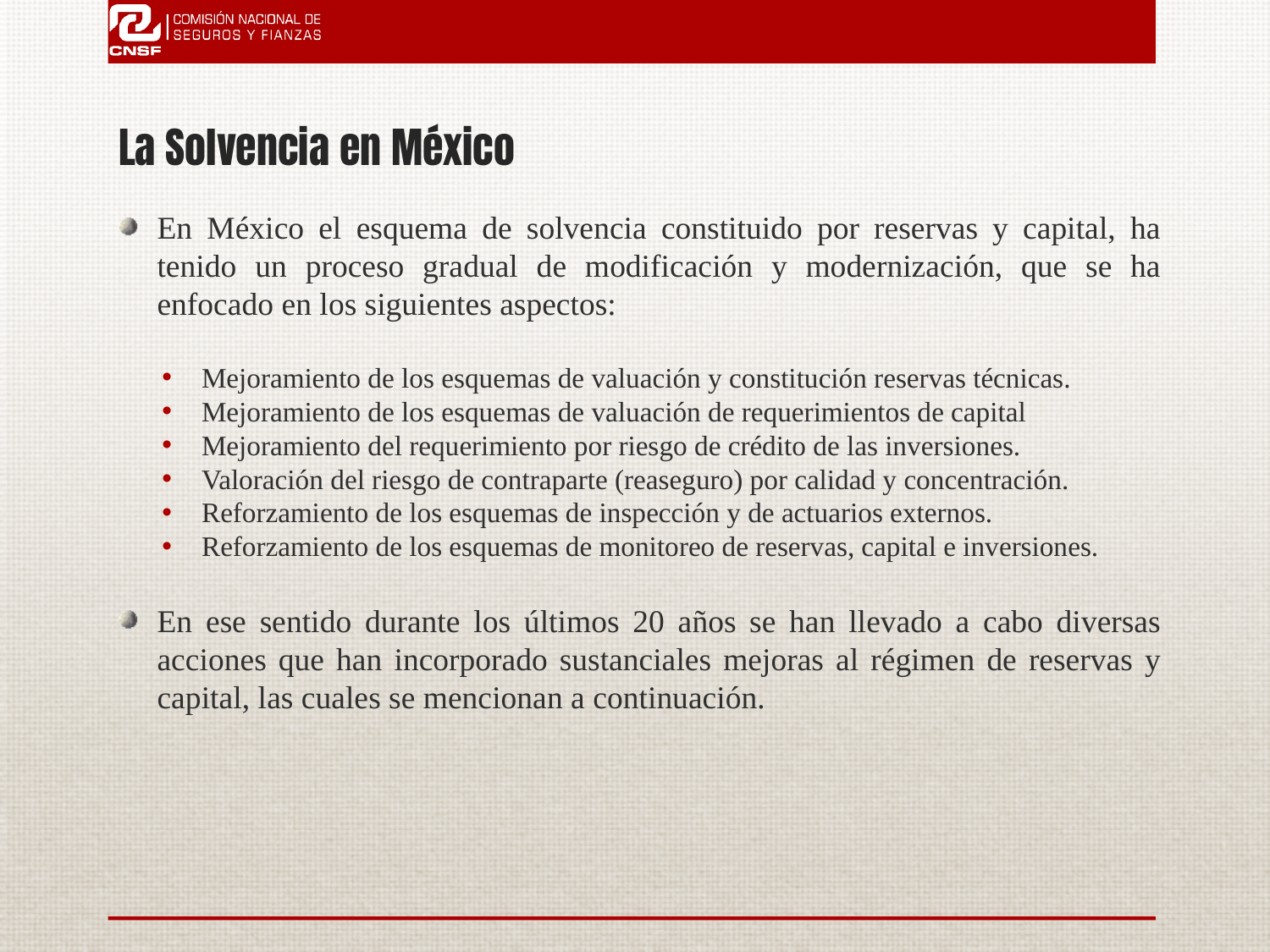

# La Solvencia en México
En México el esquema de solvencia constituido por reservas y capital, ha tenido un proceso gradual de modificación y modernización, que se ha enfocado en los siguientes aspectos:

Mejoramiento de los esquemas de valuación y constitución reservas técnicas.
Mejoramiento de los esquemas de valuación de requerimientos de capital
Mejoramiento del requerimiento por riesgo de crédito de las inversiones.
Valoración del riesgo de contraparte (reaseguro) por calidad y concentración.
Reforzamiento de los esquemas de inspección y de actuarios externos.
Reforzamiento de los esquemas de monitoreo de reservas, capital e inversiones.

En ese sentido durante los últimos 20 años se han llevado a cabo diversas acciones que han incorporado sustanciales mejoras al régimen de reservas y capital, las cuales se mencionan a continuación.